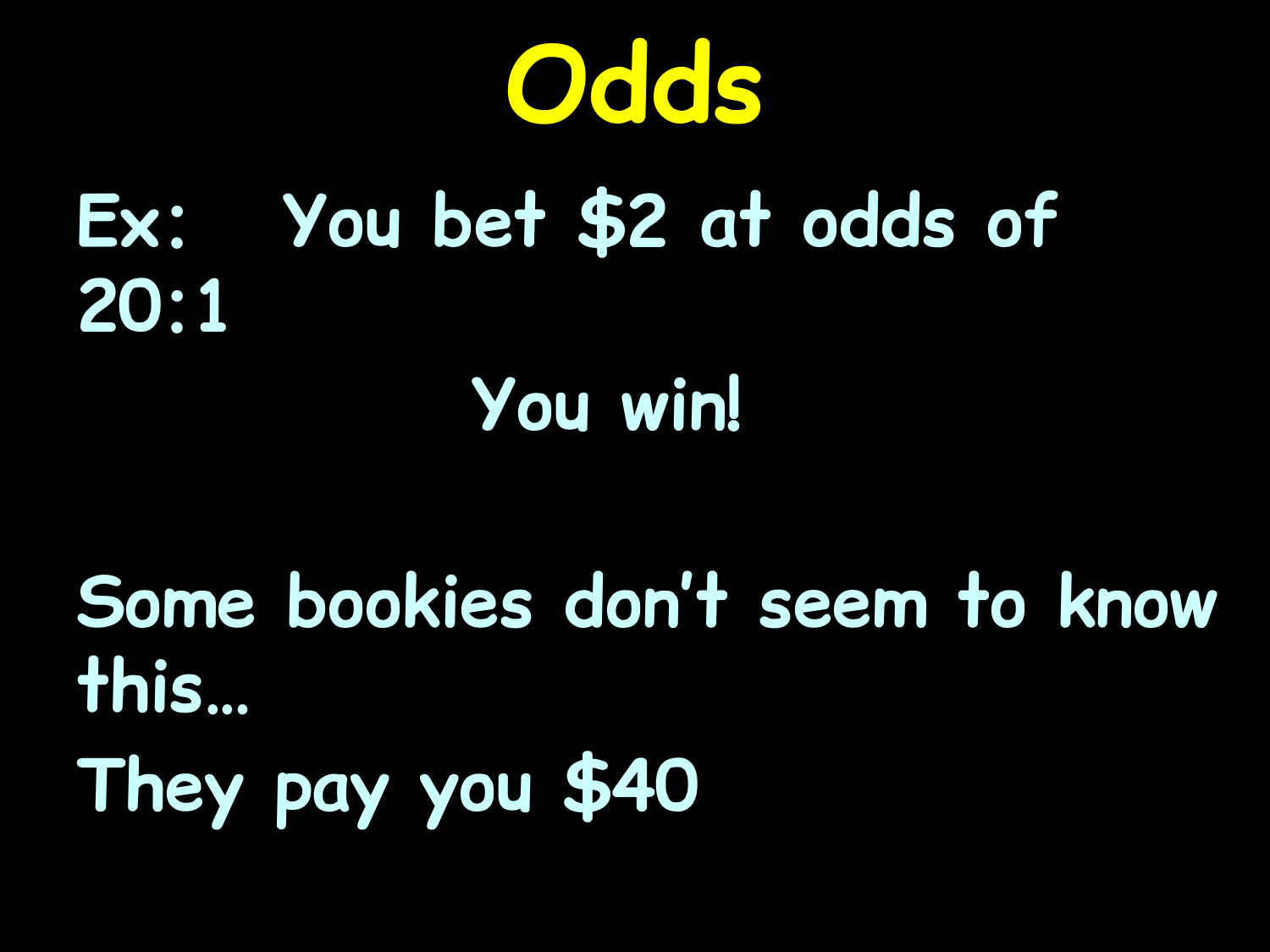

# Odds
Ex:   You bet $2 at odds of 20:1
             You win!

Some bookies don’t seem to know this…
They pay you $40